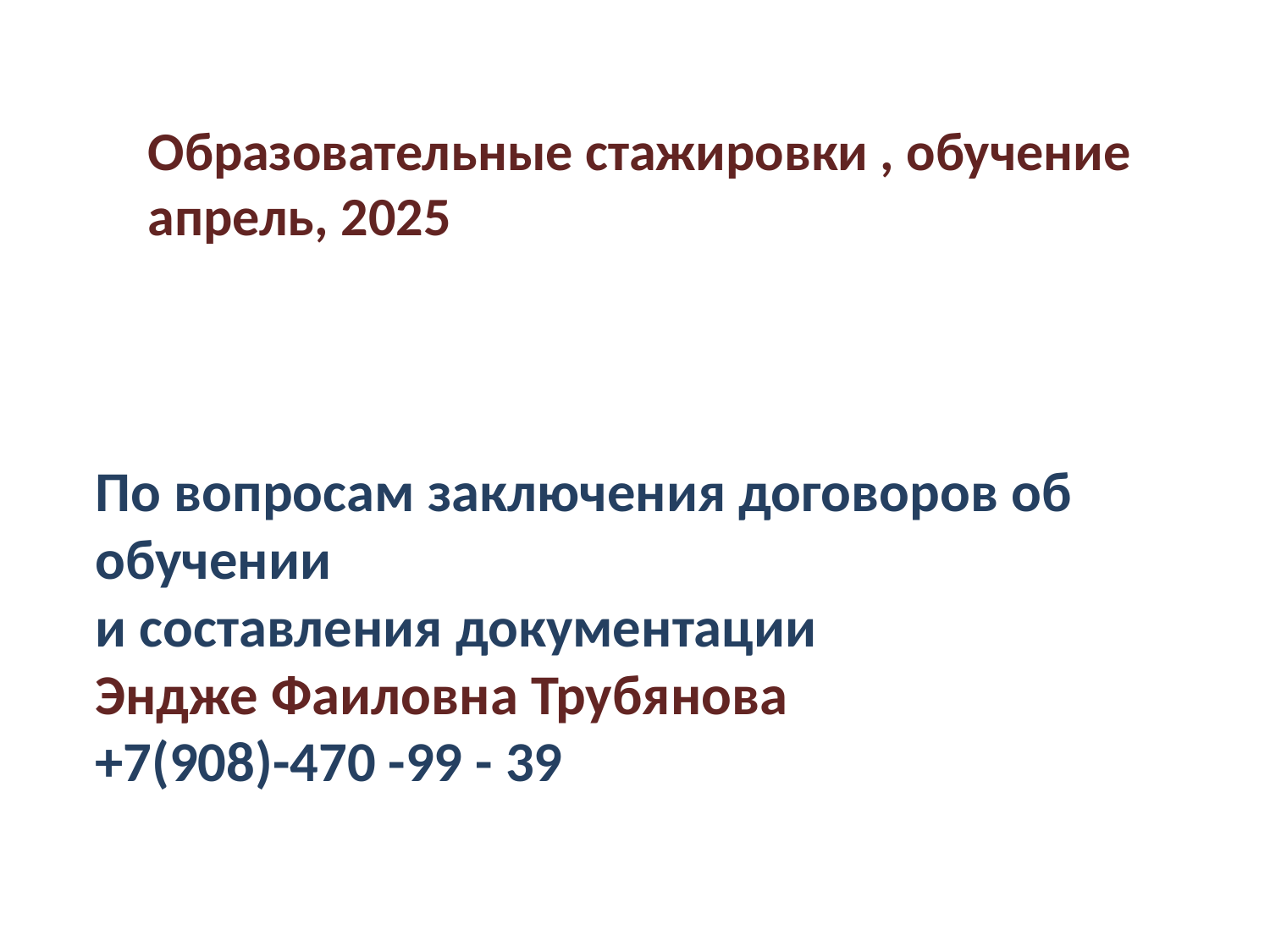

# Образовательные стажировки , обучение апрель, 2025
По вопросам заключения договоров об обучении
и составления документации
Эндже Фаиловна Трубянова
+7(908)-470 -99 - 39